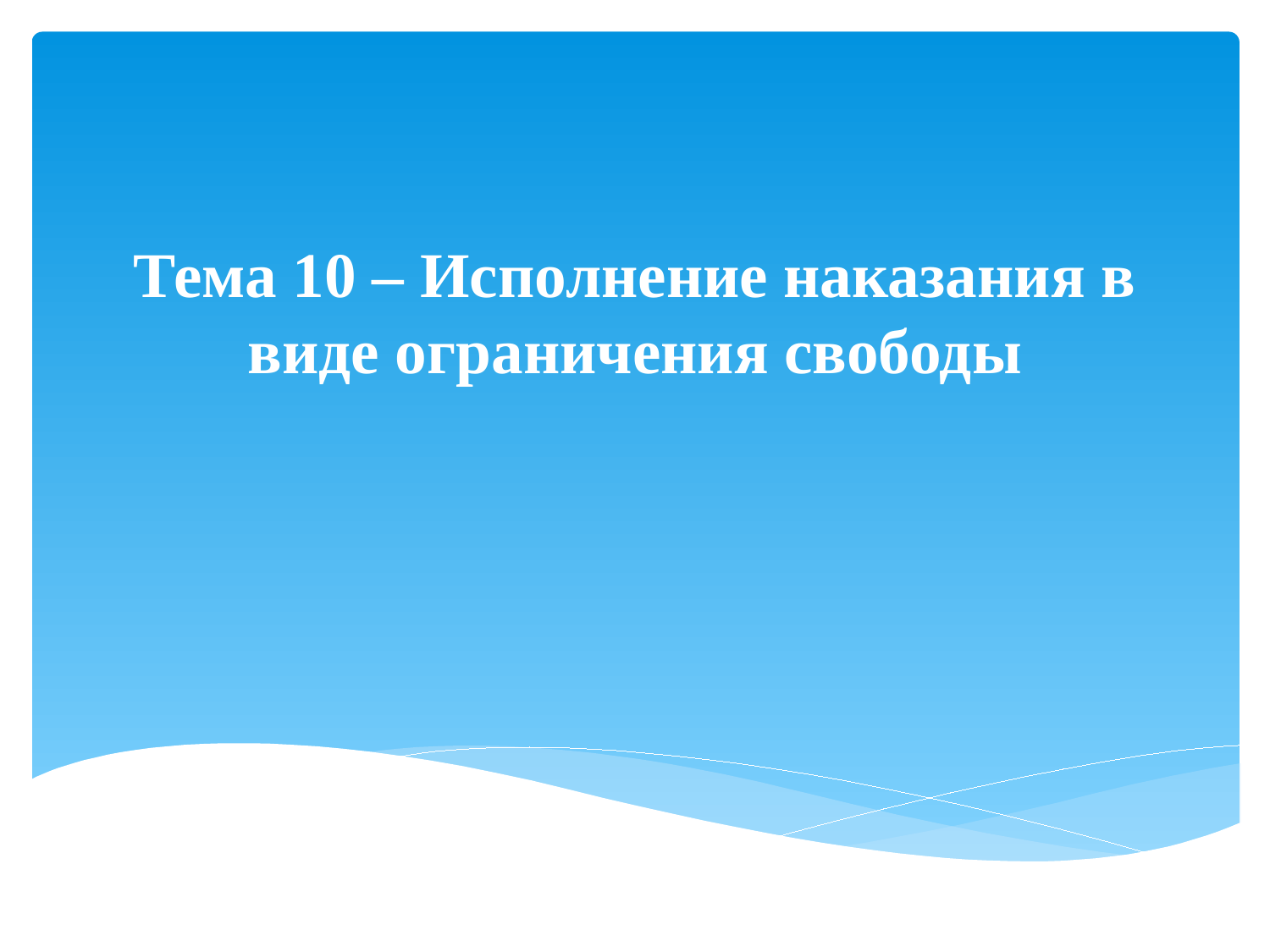

# Тема 10 – Исполнение наказания в виде ограничения свободы